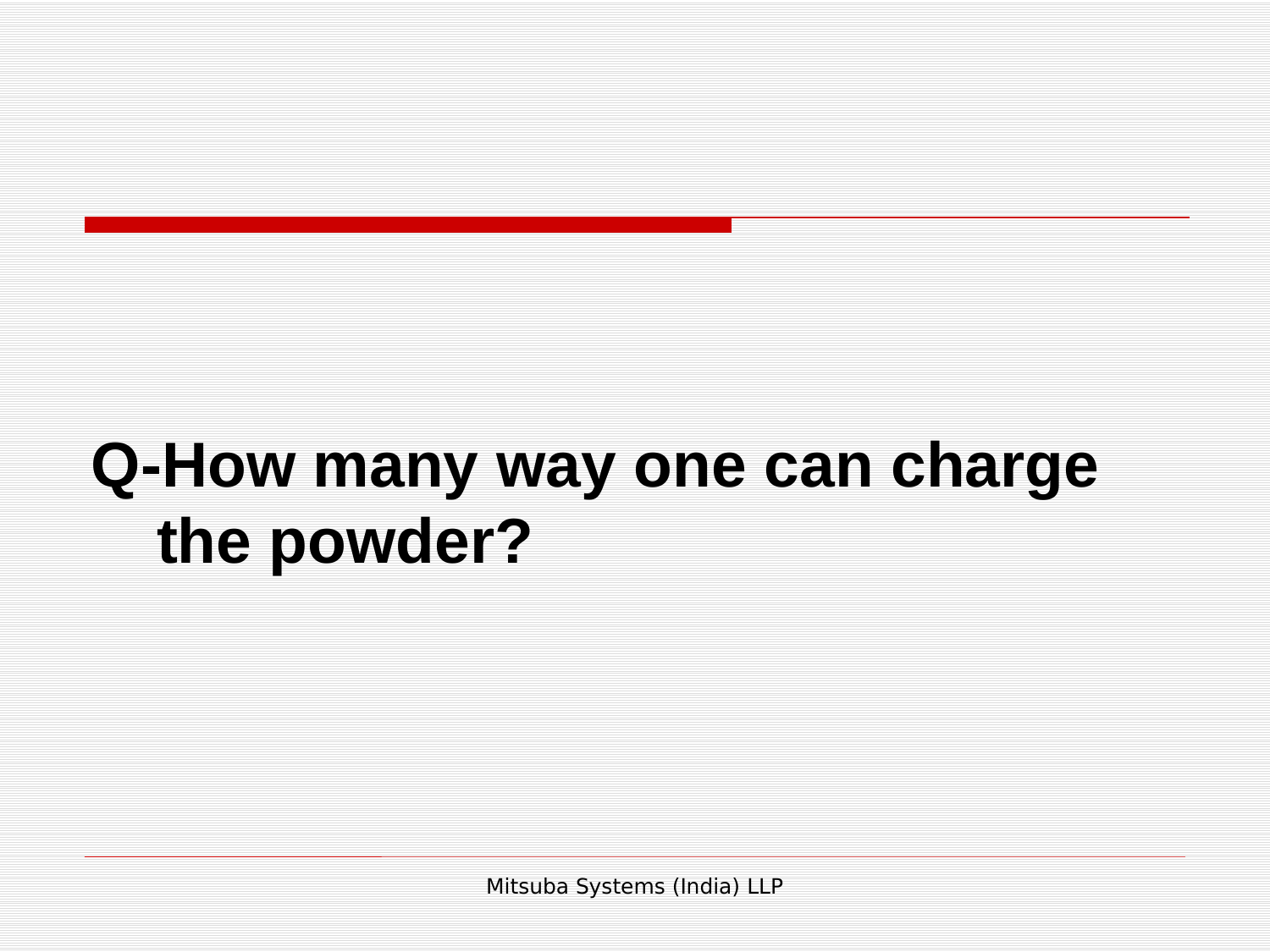

#

Q-How many way one can charge the powder?

Mitsuba Systems (India) LLP